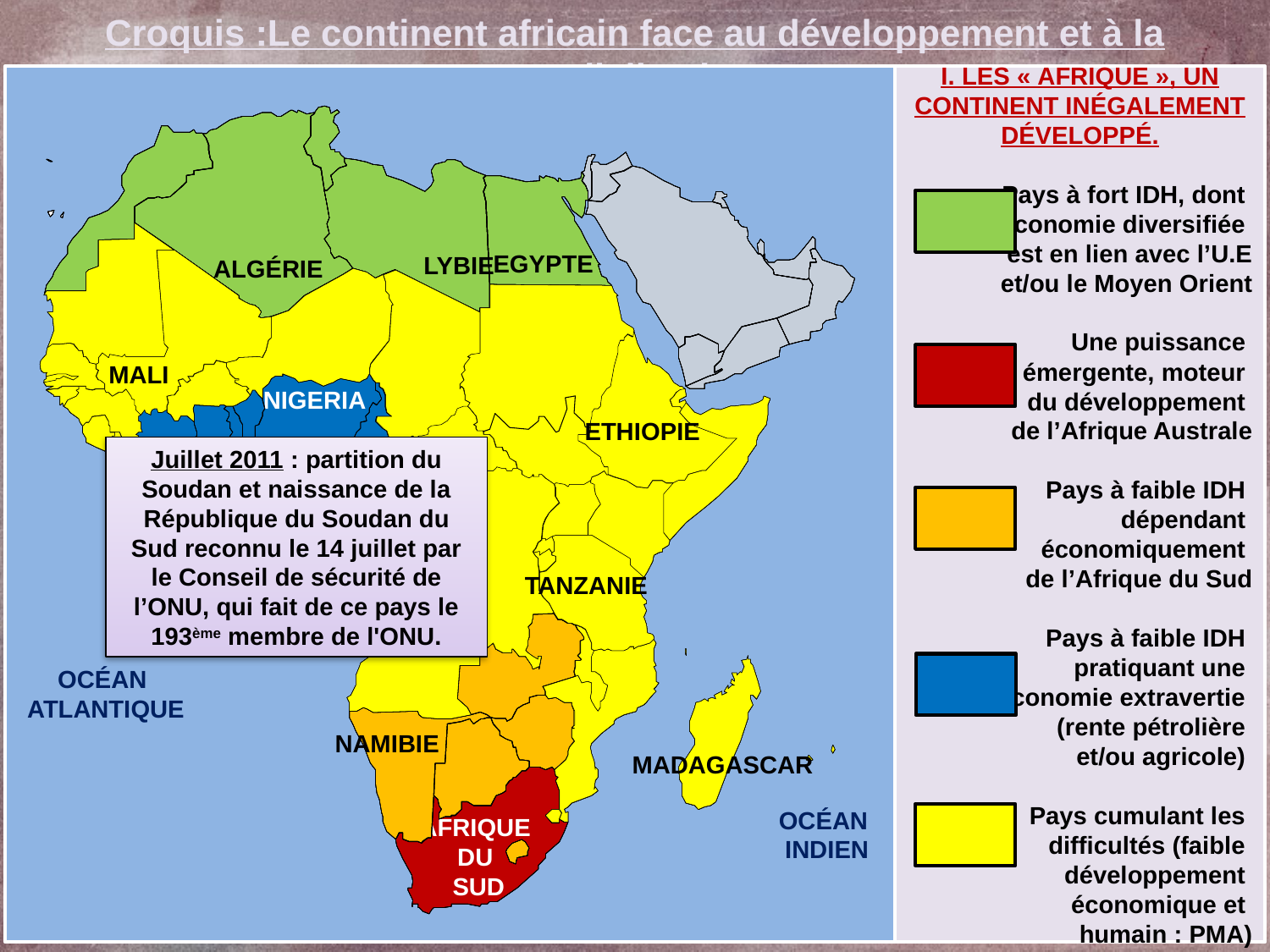

Croquis :Le continent africain face au développement et à la mondialisation

I. Les « Afrique », un continent inégalement développé.

Pays à fort IDH, dont
l’économie diversifiée
est en lien avec l’U.E
 et/ou le Moyen Orient

Une puissance
émergente, moteur
du développement
de l’Afrique Australe

Pays à faible IDH
dépendant
économiquement
de l’Afrique du Sud

Pays à faible IDH
pratiquant une
économie extravertie
(rente pétrolière
et/ou agricole)

Pays cumulant les
difficultés (faible
développement
économique et
humain : PMA)

Egypte
Lybie
Algérie

Mali
Nigeria

Ethiopie
Juillet 2011 : partition du Soudan et naissance de la République du Soudan du Sud reconnu le 14 juillet par le Conseil de sécurité de l’ONU, qui fait de ce pays le 193ème membre de l'ONU.

Tanzanie

Océan
Atlantique
Namibie
Madagascar
Océan
Indien

Afrique
Du
Sud